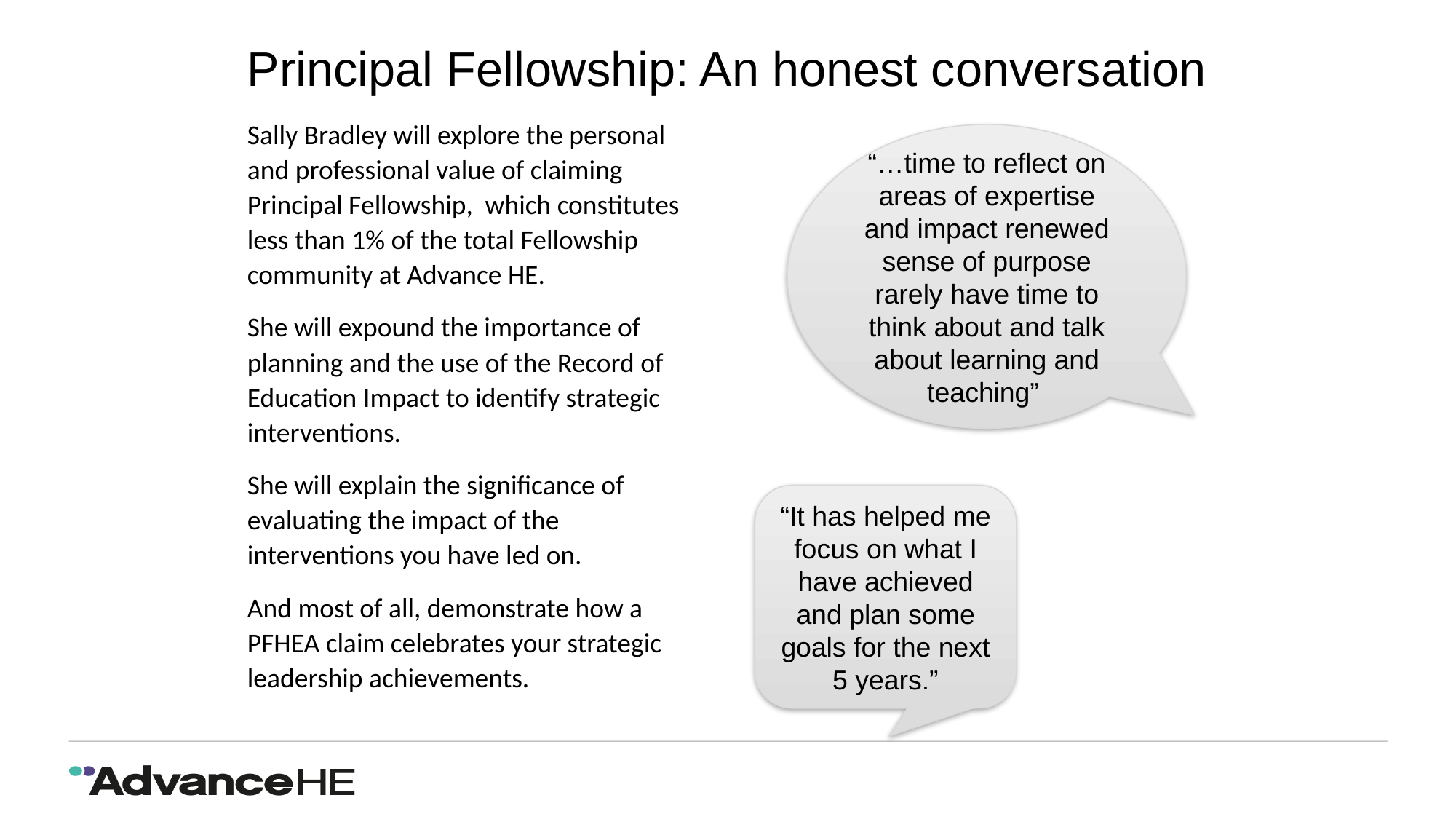

# Principal Fellowship: An honest conversation
Sally Bradley will explore the personal and professional value of claiming Principal Fellowship,  which constitutes less than 1% of the total Fellowship community at Advance HE.
She will expound the importance of planning and the use of the Record of Education Impact to identify strategic interventions.
She will explain the significance of evaluating the impact of the interventions you have led on.
And most of all, demonstrate how a PFHEA claim celebrates your strategic leadership achievements.

“…time to reflect on areas of expertise and impact renewed sense of purpose rarely have time to think about and talk about learning and teaching”
“It has helped me focus on what I have achieved and plan some goals for the next 5 years.”